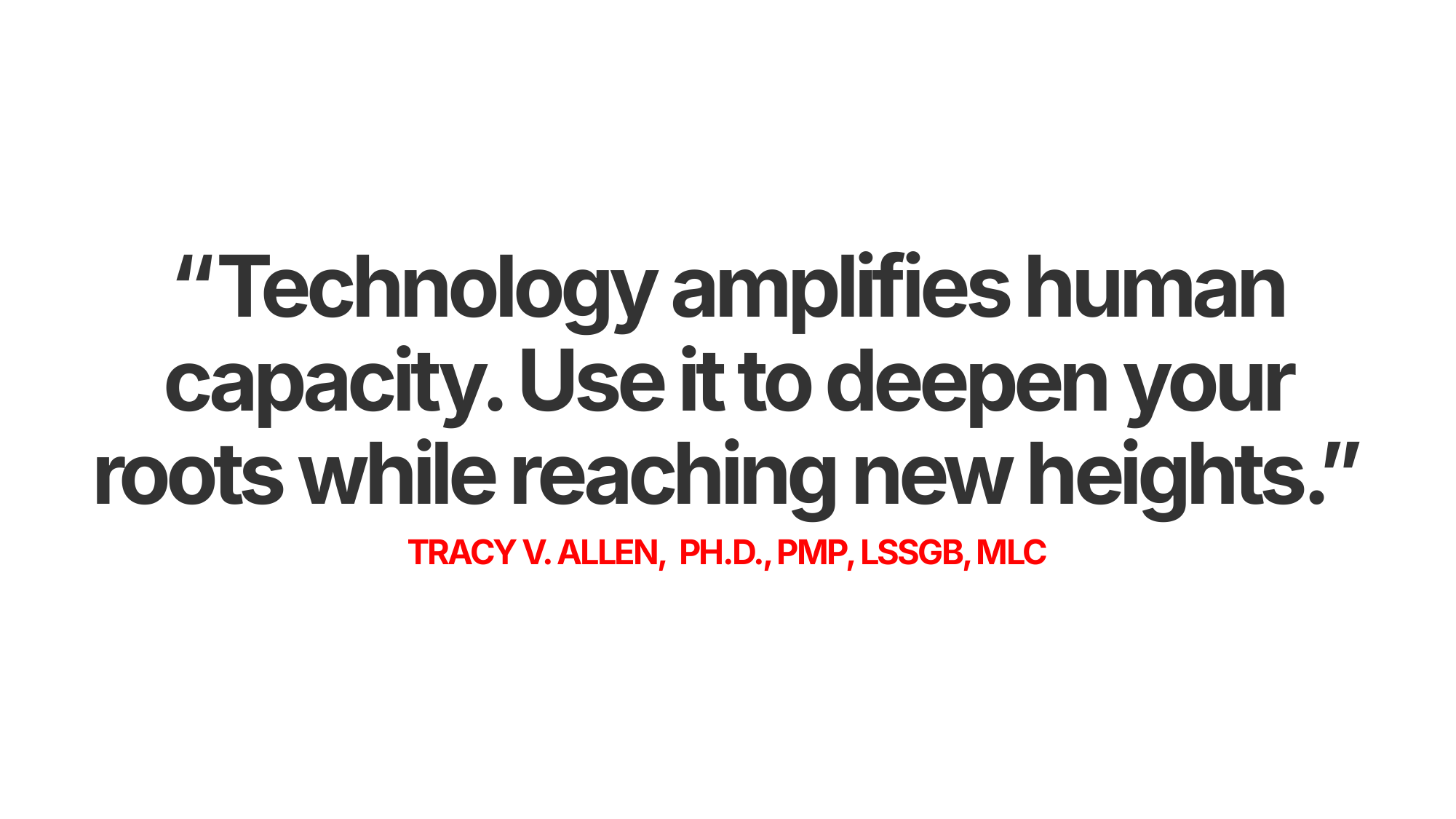

“Technology amplifies human capacity. Use it to deepen your roots while reaching new heights.”
TRACY V. ALLEN,  PH.D., PMP, LSSGB, MLC